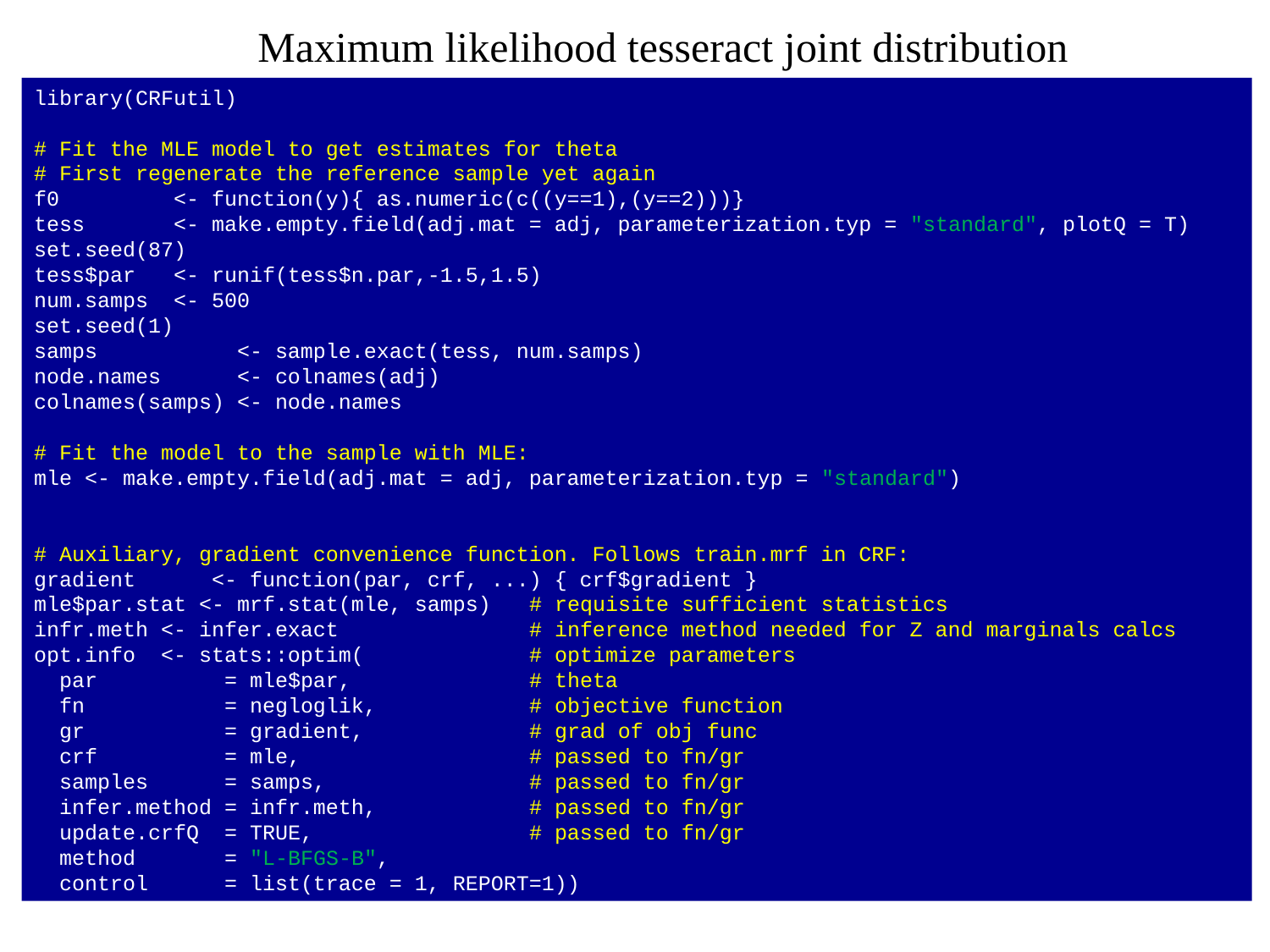

Maximum likelihood tesseract joint distribution
library(CRFutil)

# Fit the MLE model to get estimates for theta
# First regenerate the reference sample yet again
f0         <- function(y){ as.numeric(c((y==1),(y==2)))}
tess       <- make.empty.field(adj.mat = adj, parameterization.typ = "standard", plotQ = T)
set.seed(87)
tess$par   <- runif(tess$n.par,-1.5,1.5)
num.samps  <- 500
set.seed(1)
samps           <- sample.exact(tess, num.samps)
node.names      <- colnames(adj)
colnames(samps) <- node.names

# Fit the model to the sample with MLE:
mle <- make.empty.field(adj.mat = adj, parameterization.typ = "standard")

# Auxiliary, gradient convenience function. Follows train.mrf in CRF:
gradient      <- function(par, crf, ...) { crf$gradient }
mle$par.stat <- mrf.stat(mle, samps)   # requisite sufficient statistics
infr.meth <- infer.exact               # inference method needed for Z and marginals calcs
opt.info  <- stats::optim(             # optimize parameters
  par          = mle$par,              # theta
  fn           = negloglik,            # objective function
  gr           = gradient,             # grad of obj func
  crf          = mle,                  # passed to fn/gr
  samples      = samps,                # passed to fn/gr
  infer.method = infr.meth,            # passed to fn/gr
  update.crfQ  = TRUE,                 # passed to fn/gr
  method       = "L-BFGS-B",
  control      = list(trace = 1, REPORT=1))